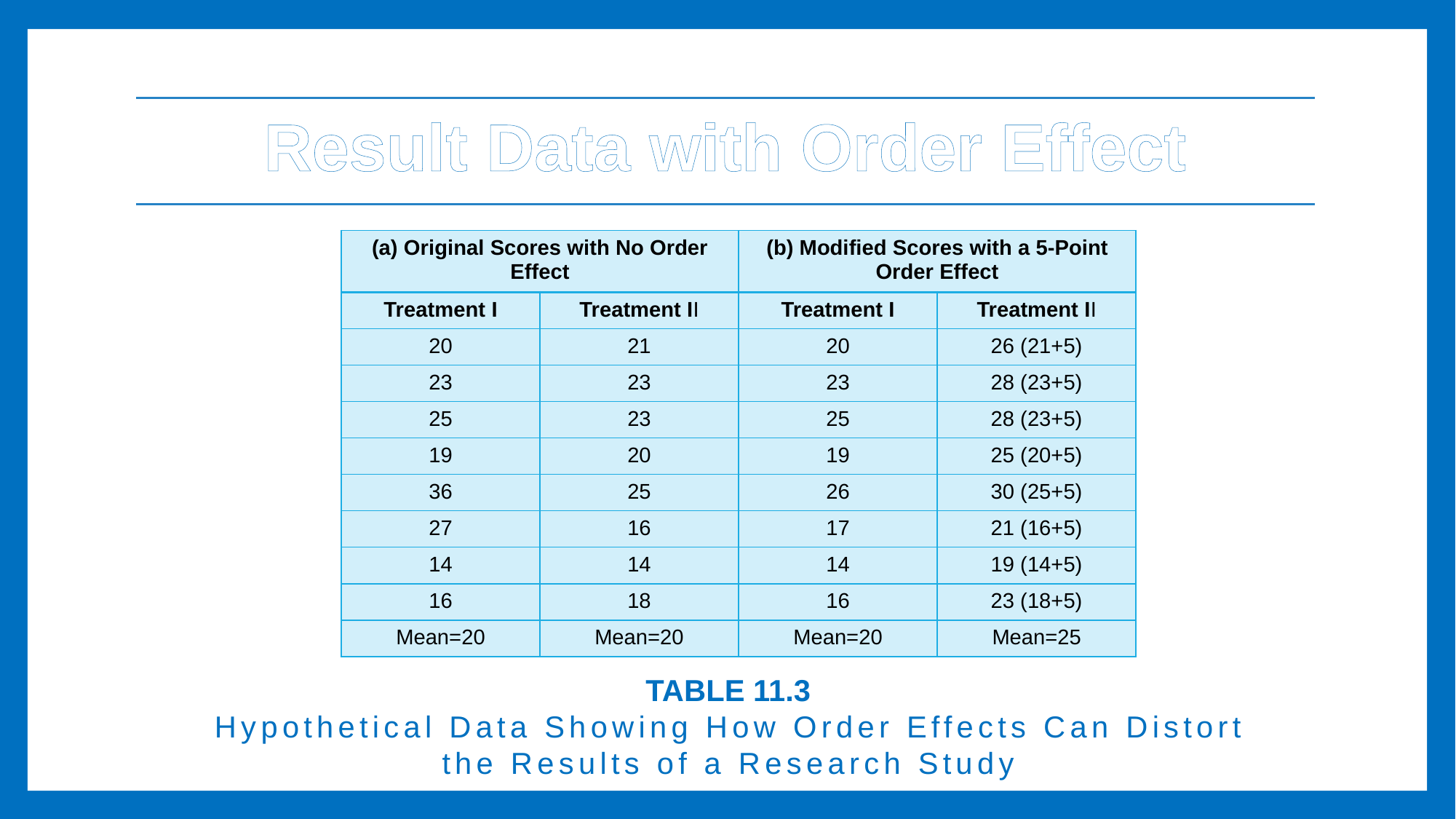

Result Data with Order Effect
| (a) Original Scores with No Order Effect |  | (b) Modified Scores with a 5-Point Order Effect |  |
| --- | --- | --- | --- |
| Treatment I | Treatment II | Treatment I | Treatment II |
| 20 | 21 | 20 | 26 (21+5) |
| 23 | 23 | 23 | 28 (23+5) |
| 25 | 23 | 25 | 28 (23+5) |
| 19 | 20 | 19 | 25 (20+5) |
| 36 | 25 | 26 | 30 (25+5) |
| 27 | 16 | 17 | 21 (16+5) |
| 14 | 14 | 14 | 19 (14+5) |
| 16 | 18 | 16 | 23 (18+5) |
| Mean=20 | Mean=20 | Mean=20 | Mean=25 |
TABLE 11.3
Hypothetical Data Showing How Order Effects Can Distort
the Results of a Research Study